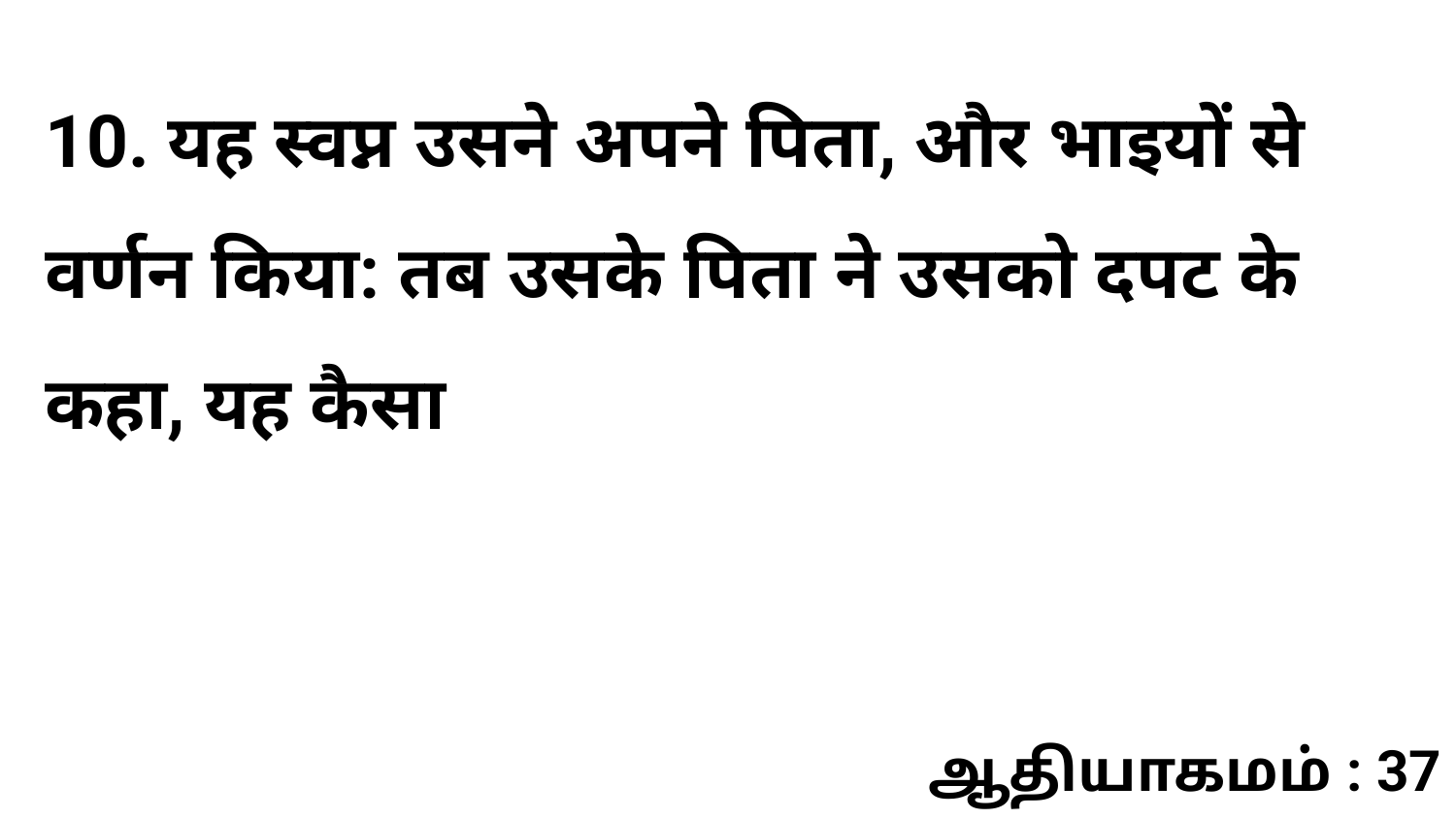

10. यह स्वप्न उसने अपने पिता, और भाइयों से वर्णन किया: तब उसके पिता ने उसको दपट के कहा, यह कैसा
ஆதியாகமம் : 37